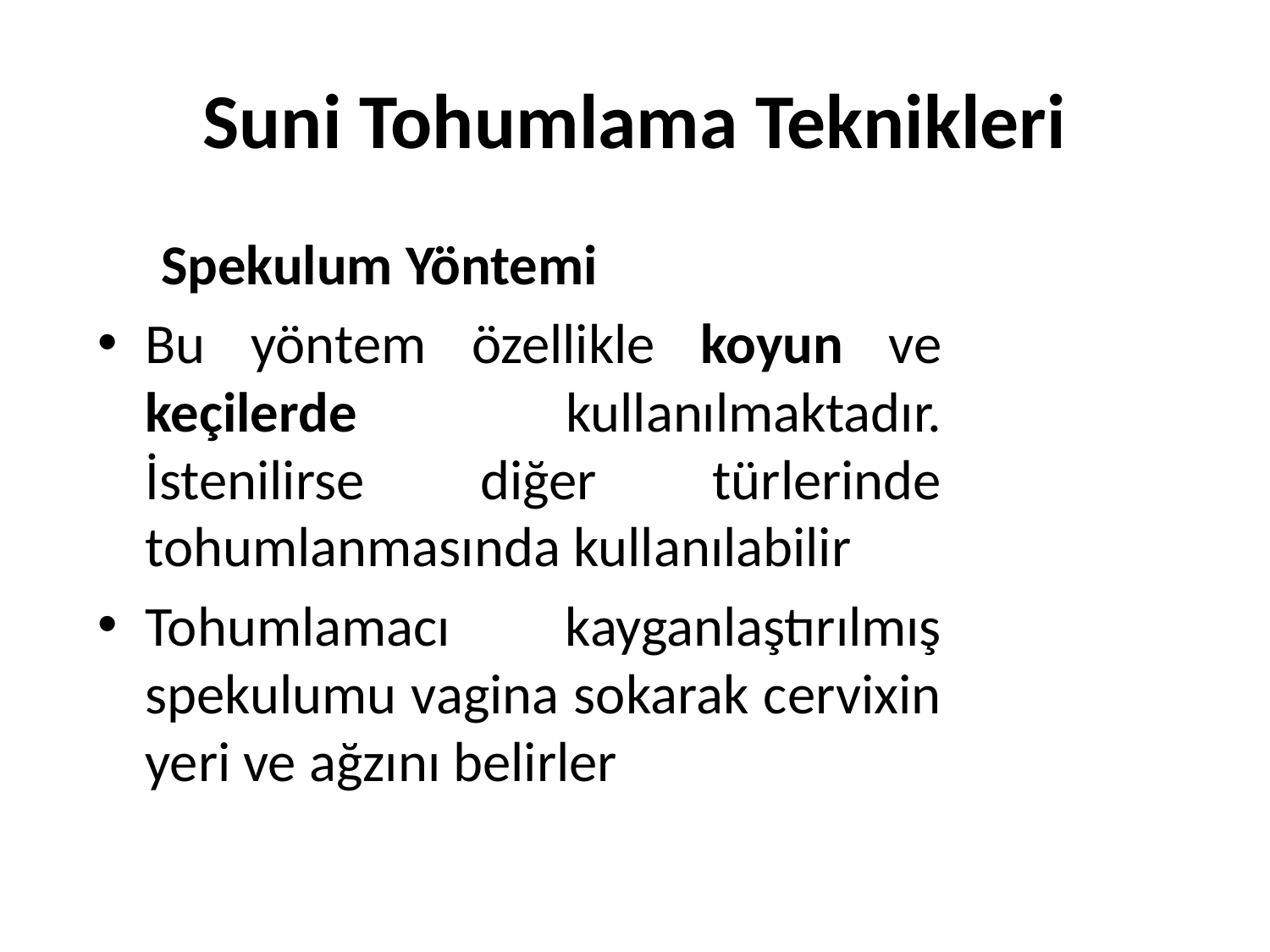

# Suni Tohumlama Teknikleri
     Spekulum Yöntemi
Bu yöntem özellikle koyun ve keçilerde kullanılmaktadır. İstenilirse diğer türlerinde tohumlanmasında kullanılabilir
Tohumlamacı kayganlaştırılmış spekulumu vagina sokarak cervixin yeri ve ağzını belirler